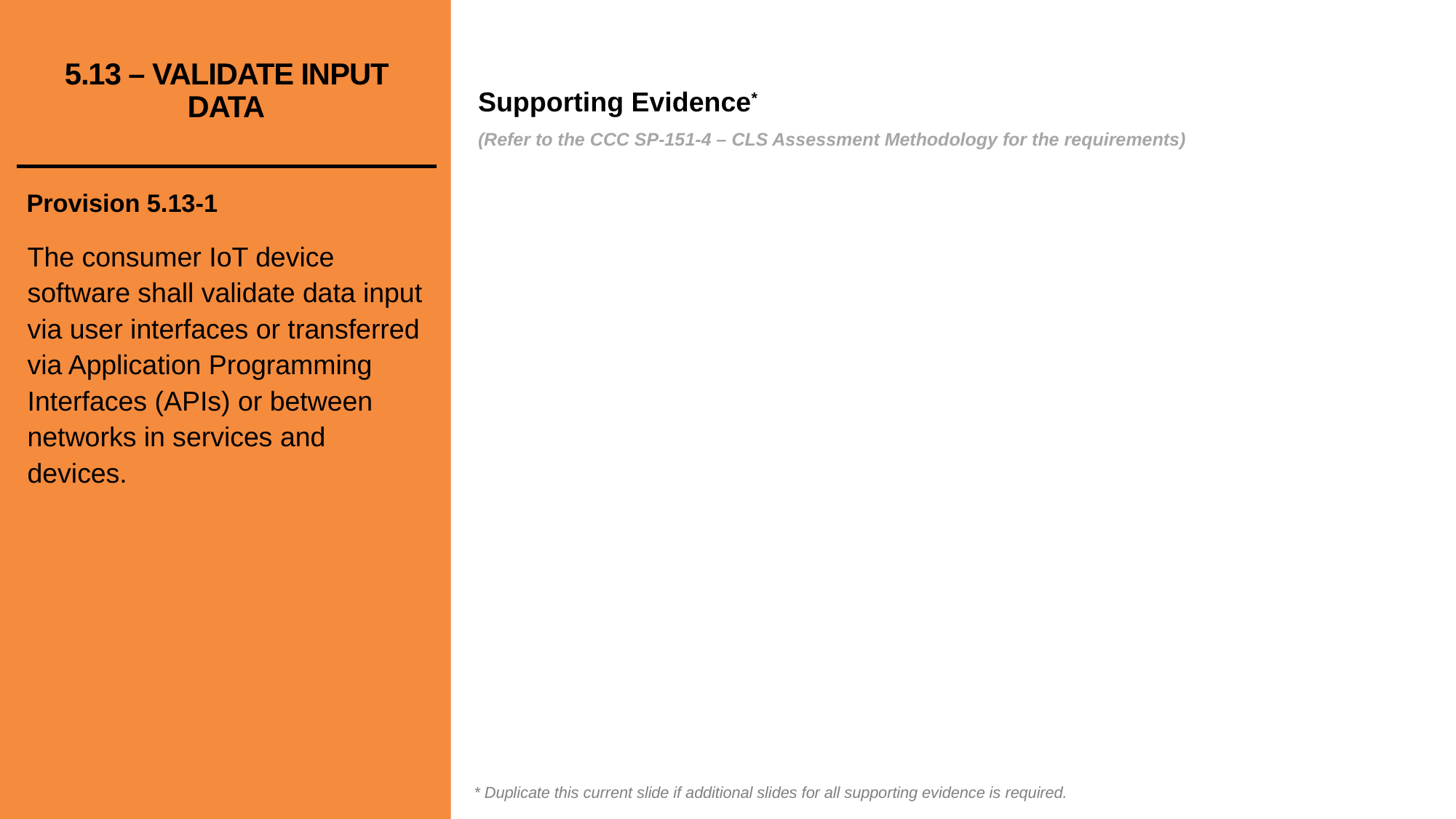

# 5.13 – VALIDATE INPUT DATA

Provision 5.13-1
The consumer IoT device software shall validate data input via user interfaces or transferred via Application Programming Interfaces (APIs) or between networks in services and devices.